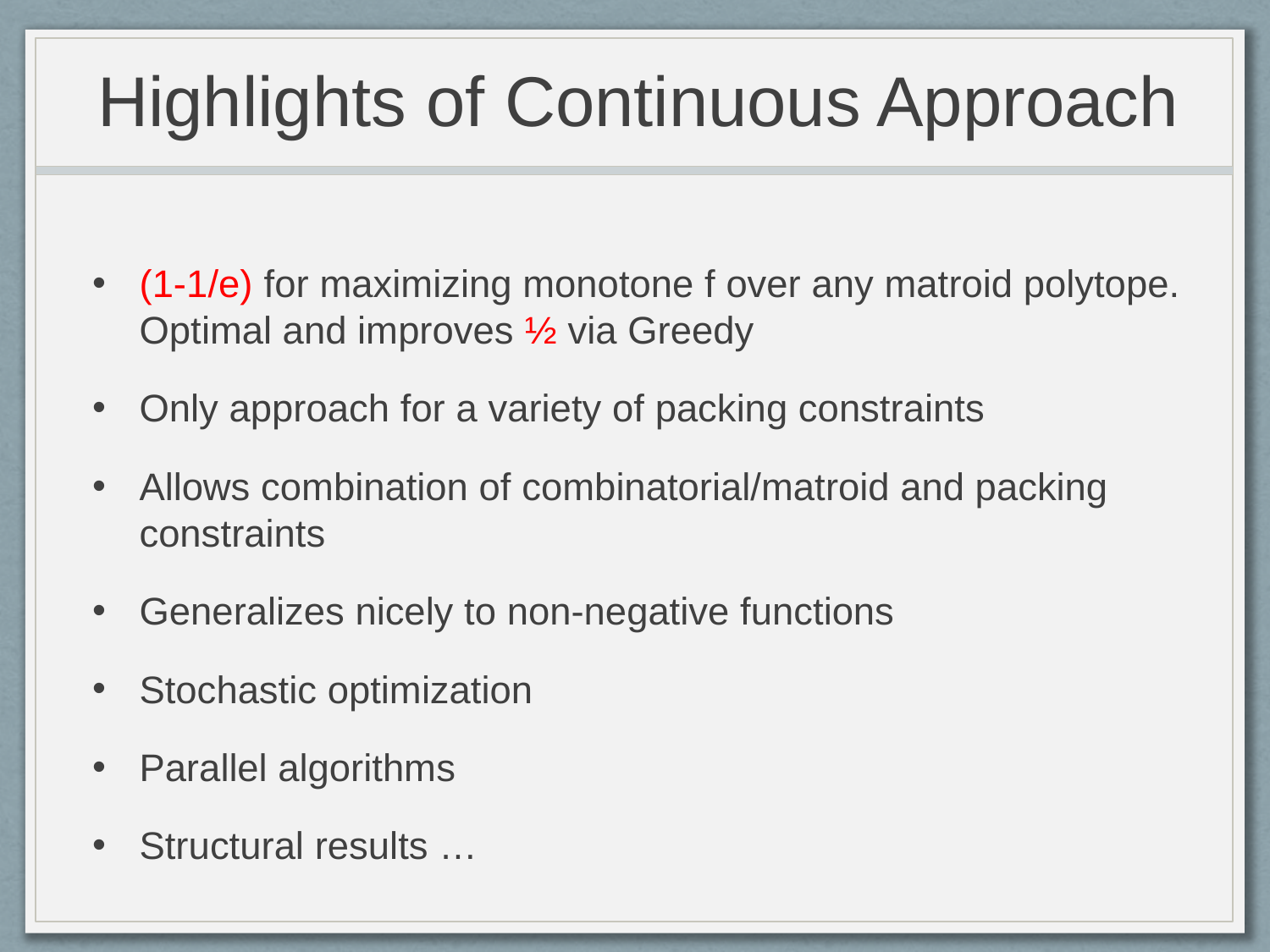

# Highlights of Continuous Approach
(1-1/e) for maximizing monotone f over any matroid polytope. Optimal and improves ½ via Greedy
Only approach for a variety of packing constraints
Allows combination of combinatorial/matroid and packing constraints
Generalizes nicely to non-negative functions
Stochastic optimization
Parallel algorithms
Structural results …